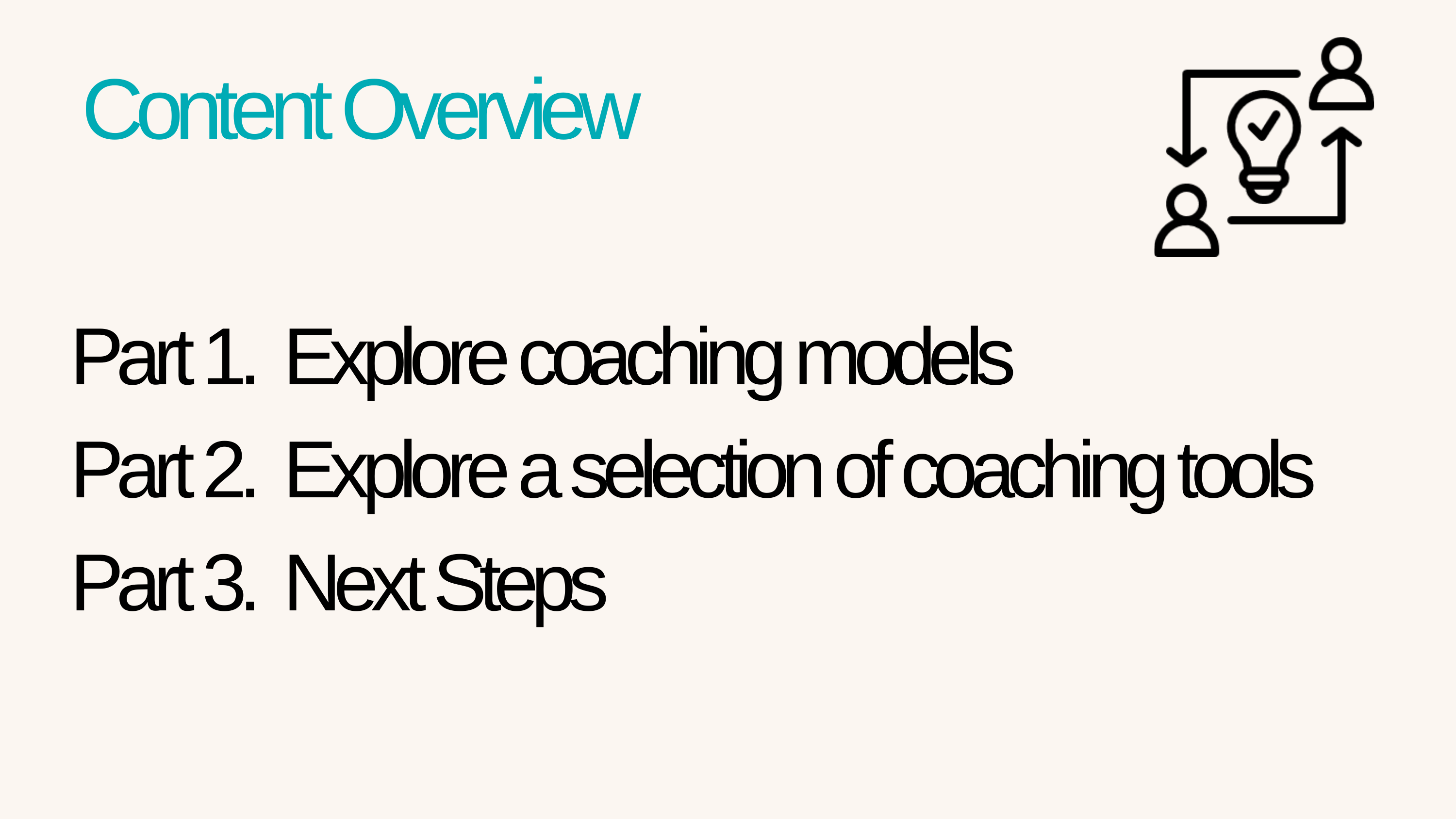

Content Overview

Content Overview
Part 1.  Explore coaching models
Part 2.  Explore a selection of coaching tools
Part 3.  Next Steps​